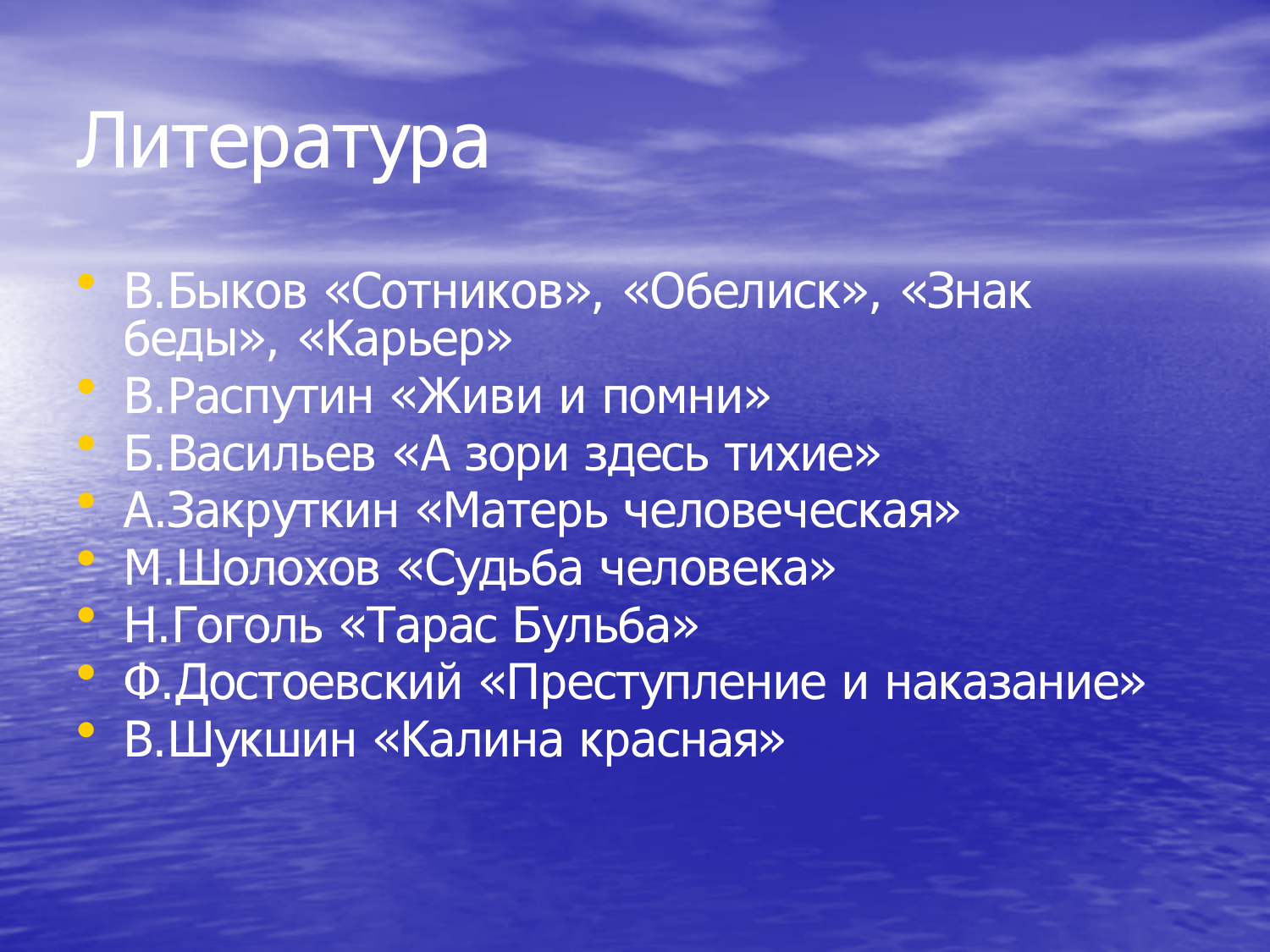

# Литература
В.Быков «Сотников», «Обелиск», «Знак беды», «Карьер»
В.Распутин «Живи и помни»
Б.Васильев «А зори здесь тихие»
А.Закруткин «Матерь человеческая»
М.Шолохов «Судьба человека»
Н.Гоголь «Тарас Бульба»
Ф.Достоевский «Преступление и наказание»
В.Шукшин «Калина красная»